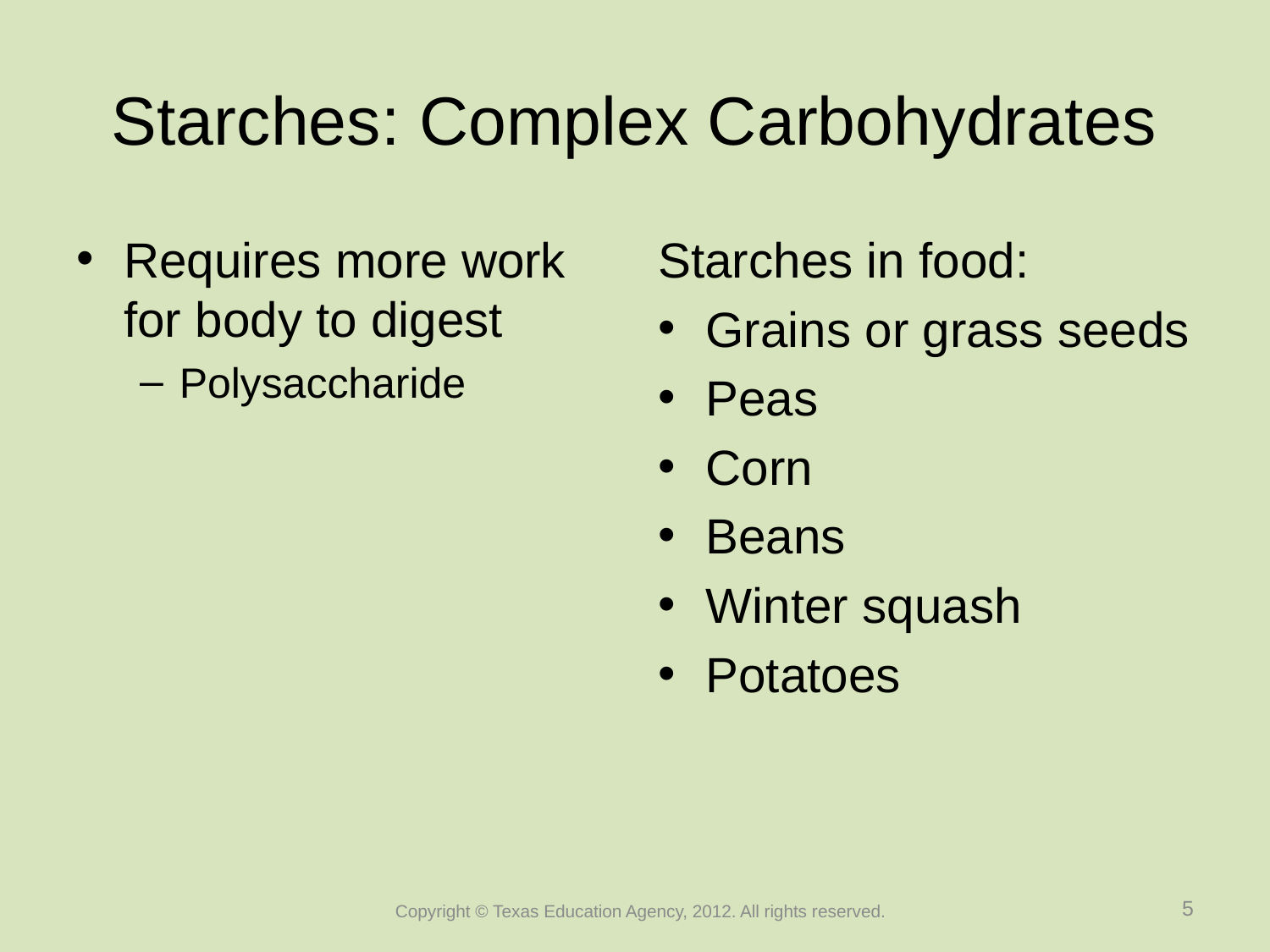

# Starches: Complex Carbohydrates
Requires more work for body to digest
Polysaccharide
Starches in food:
Grains or grass seeds
Peas
Corn
Beans
Winter squash
Potatoes
5
Copyright © Texas Education Agency, 2012. All rights reserved.